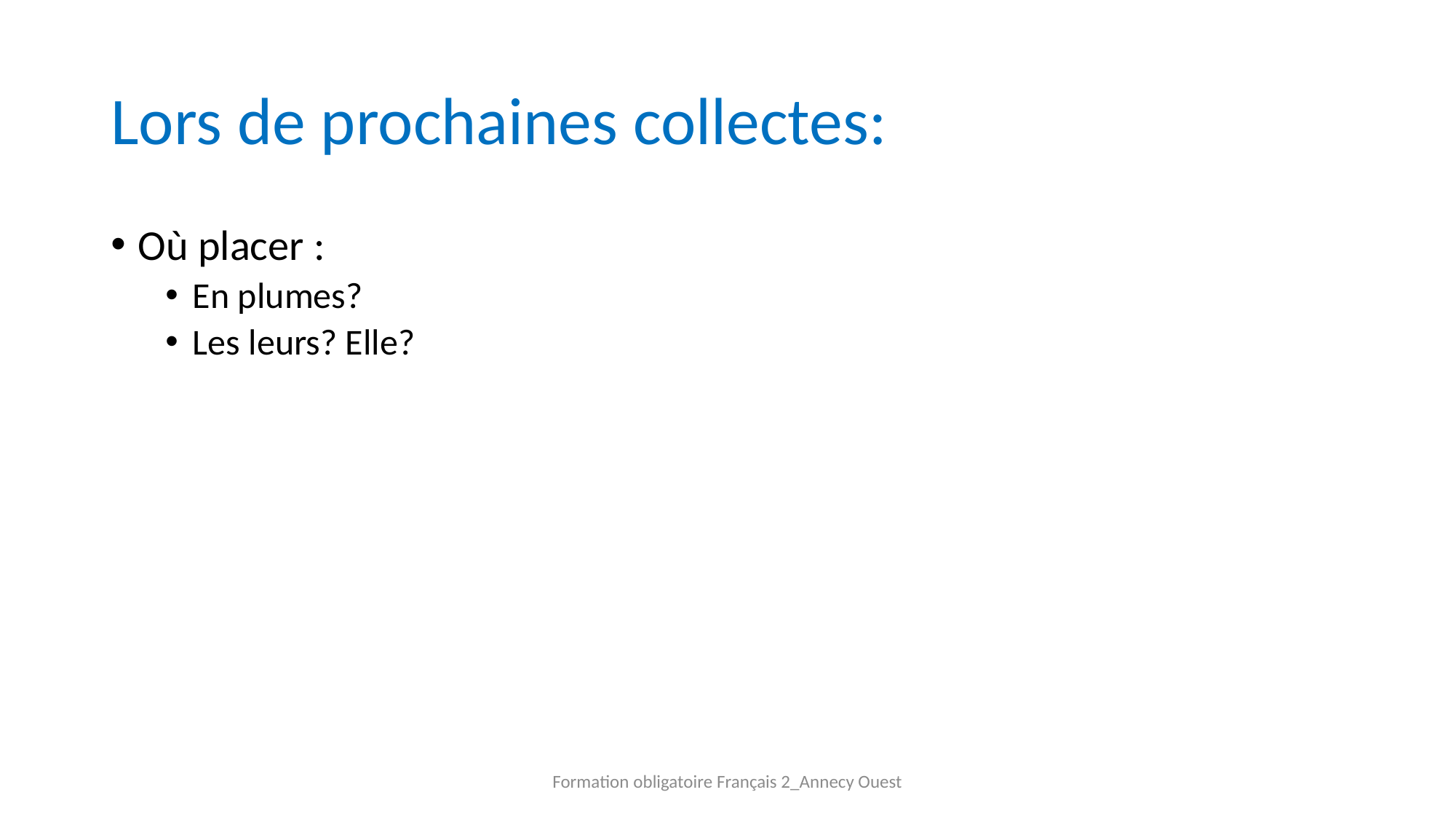

# Lors de prochaines collectes:
Où placer :
En plumes?
Les leurs? Elle?

Formation obligatoire Français 2_Annecy Ouest